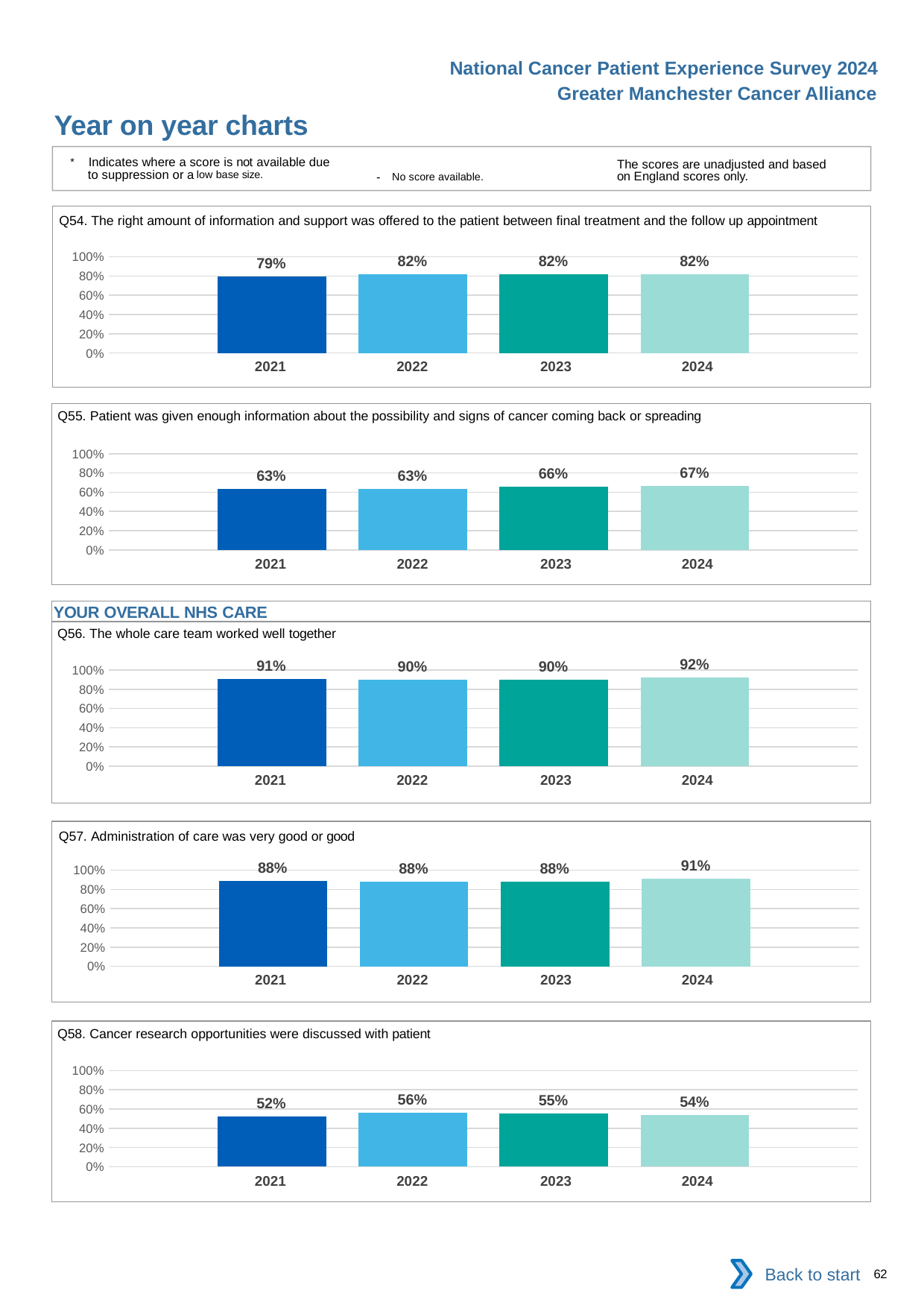

National Cancer Patient Experience Survey 2024
Greater Manchester Cancer Alliance
Year on year charts

*  Indicates where a score is not available due to suppression or a low base size.
The scores are unadjusted and based on England scores only.
- No score available.
Q54. The right amount of information and support was offered to the patient between final treatment and the follow up appointment

### Chart

| Category | 2021 | 2022 | 2023 | 2024 |
|---|---|---|---|---|
| Category 1 | 0.7925697 | 0.8189135 | 0.8183738 | 0.8151341 |
| 2021 | 2022 | 2023 | 2024 |
| --- | --- | --- | --- |
Q55. Patient was given enough information about the possibility and signs of cancer coming back or spreading

### Chart

| Category | 2021 | 2022 | 2023 | 2024 |
|---|---|---|---|---|
| Category 1 | 0.6347933 | 0.6347452 | 0.6559287 | 0.667698 |
| 2021 | 2022 | 2023 | 2024 |
| --- | --- | --- | --- |
YOUR OVERALL NHS CARE
Q56. The whole care team worked well together

### Chart

| Category | 2021 | 2022 | 2023 | 2024 |
|---|---|---|---|---|
| Category 1 | 0.907994 | 0.90174 | 0.8999453 | 0.9216091 |
| 2021 | 2022 | 2023 | 2024 |
| --- | --- | --- | --- |
Q57. Administration of care was very good or good

### Chart

| Category | 2021 | 2022 | 2023 | 2024 |
|---|---|---|---|---|
| Category 1 | 0.8842208 | 0.8802366 | 0.8781003 | 0.911956 |
| 2021 | 2022 | 2023 | 2024 |
| --- | --- | --- | --- |
Q58. Cancer research opportunities were discussed with patient

### Chart

| Category | 2021 | 2022 | 2023 | 2024 |
|---|---|---|---|---|
| Category 1 | 0.5190641 | 0.5639967 | 0.5543767 | 0.5402202 |
| 2021 | 2022 | 2023 | 2024 |
| --- | --- | --- | --- |
Back to start

62